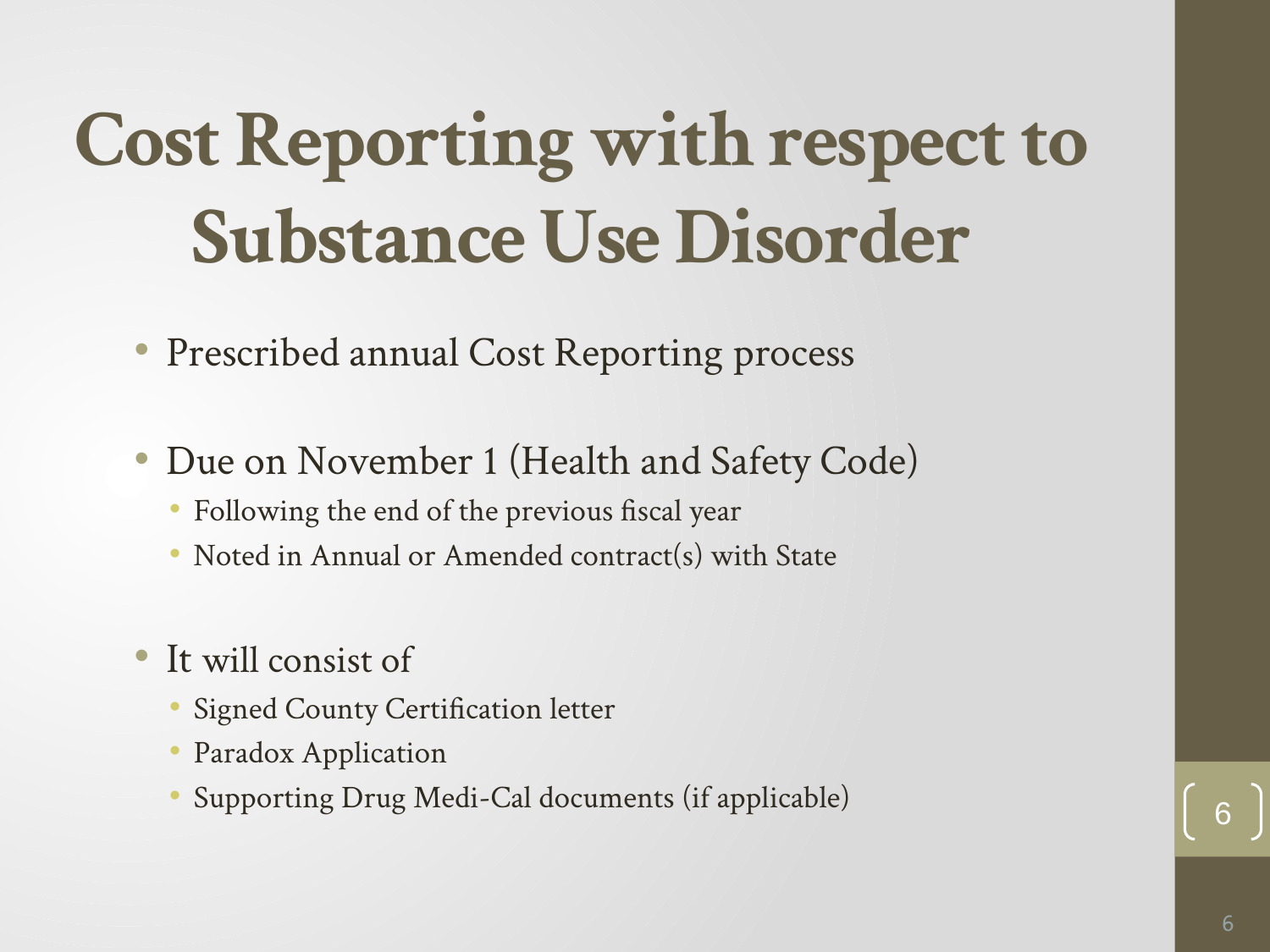

# Cost Reporting with respect to Substance Use Disorder
Prescribed annual Cost Reporting process

Due on November 1 (Health and Safety Code)
Following the end of the previous fiscal year
Noted in Annual or Amended contract(s) with State

It will consist of
Signed County Certification letter
Paradox Application
Supporting Drug Medi-Cal documents (if applicable)

6
6